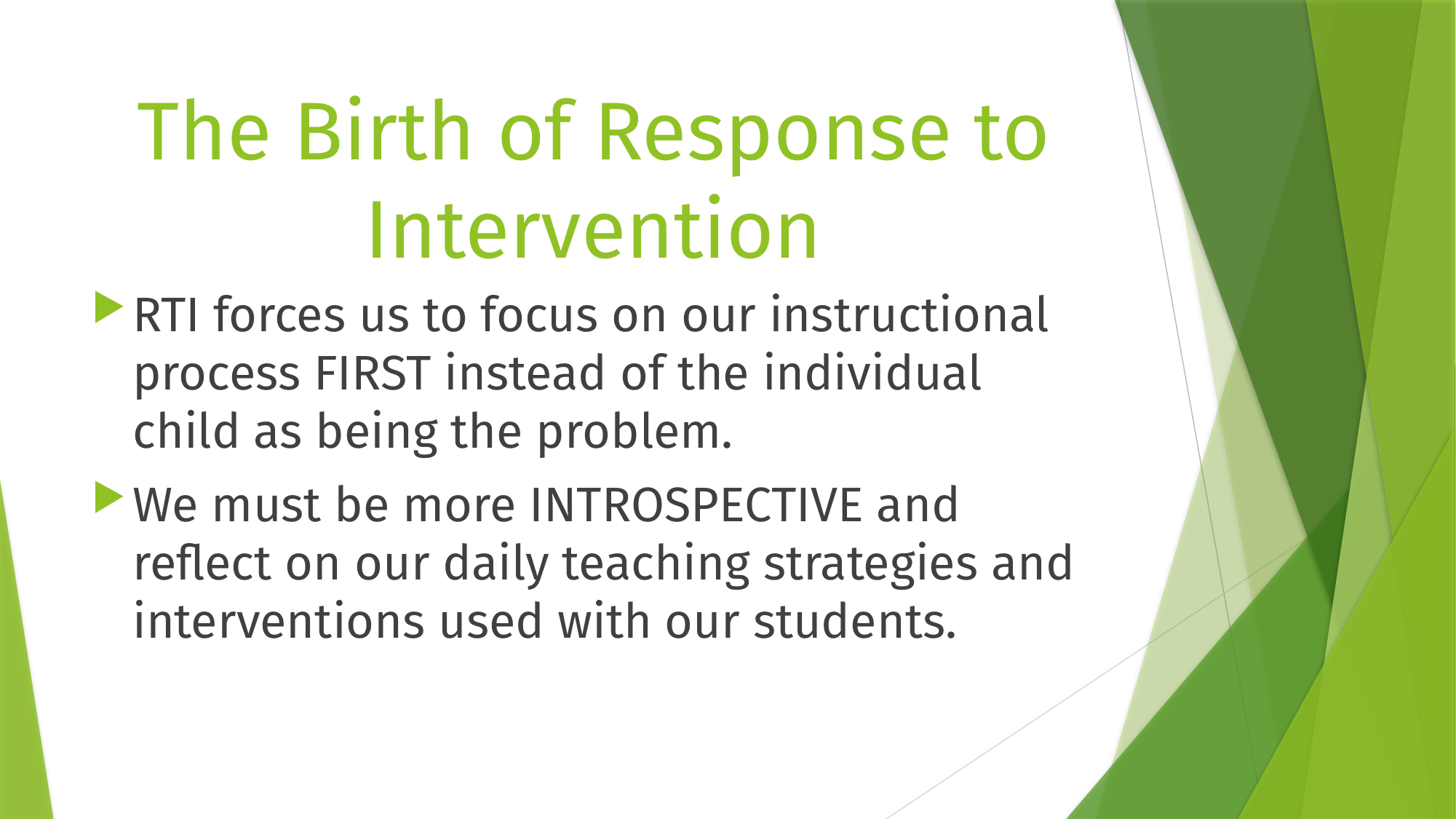

# The Birth of Response to Intervention
RTI forces us to focus on our instructional process FIRST instead of the individual child as being the problem.
We must be more INTROSPECTIVE and reflect on our daily teaching strategies and interventions used with our students.